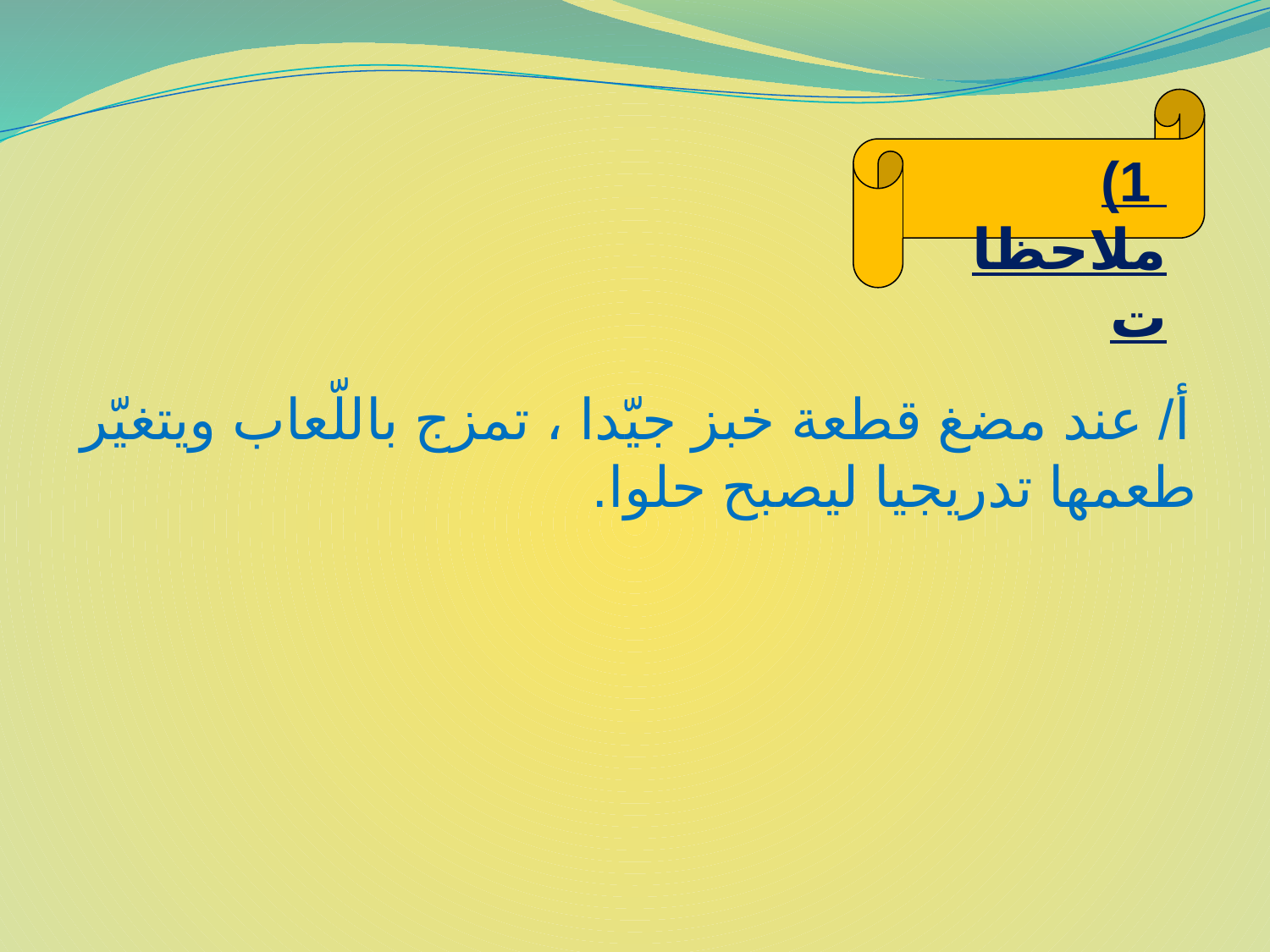

1) ملاحظات
 أ/ عند مضغ قطعة خبز جيّدا ، تمزج باللّعاب ويتغيّر طعمها تدريجيا ليصبح حلوا.